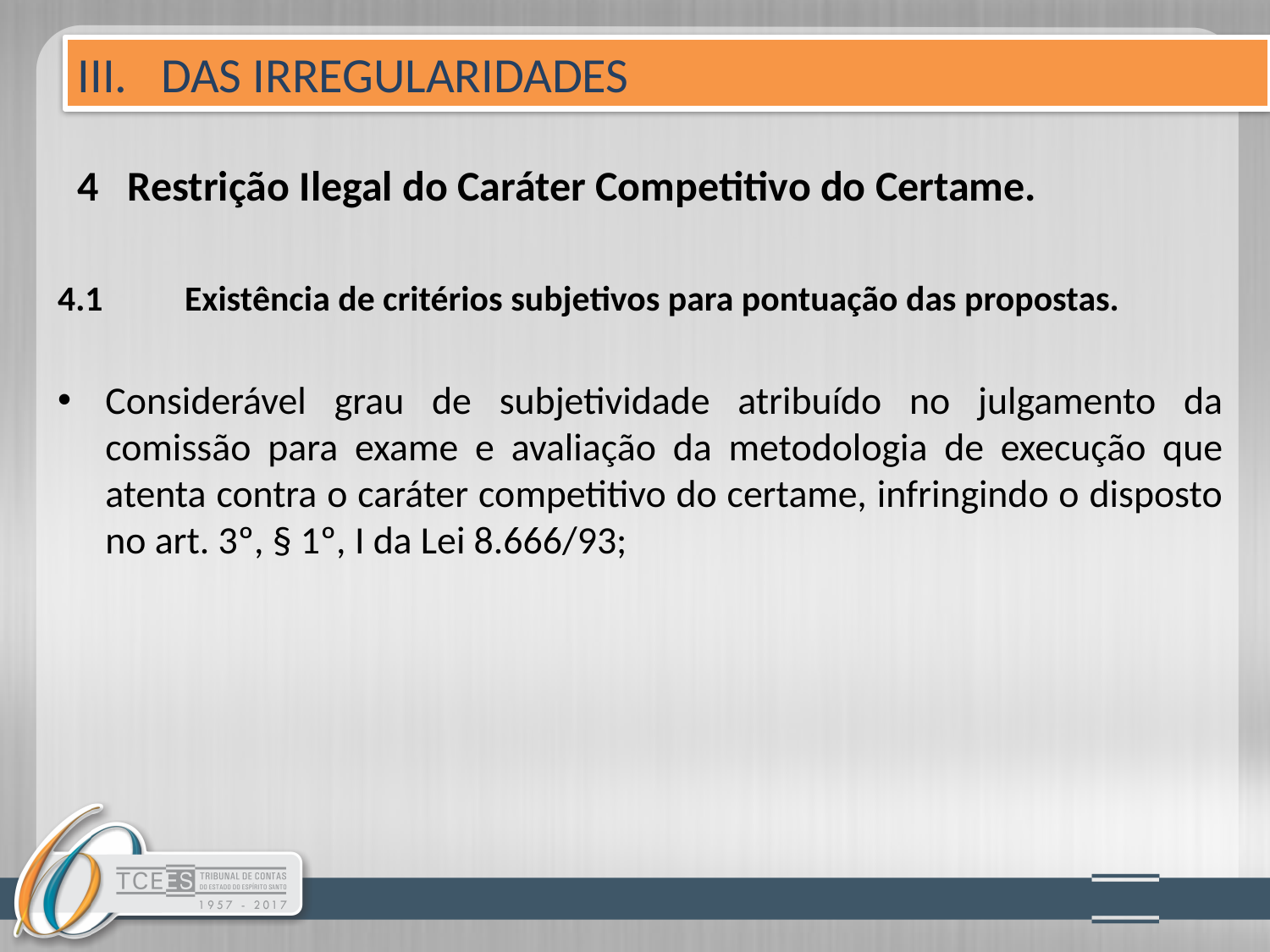

III.   DAS IRREGULARIDADES
# 4   Restrição Ilegal do Caráter Competitivo do Certame.

4.1	Existência de critérios subjetivos para pontuação das propostas.

Considerável grau de subjetividade atribuído no julgamento da comissão para exame e avaliação da metodologia de execução que atenta contra o caráter competitivo do certame, infringindo o disposto no art. 3º, § 1º, I da Lei 8.666/93;